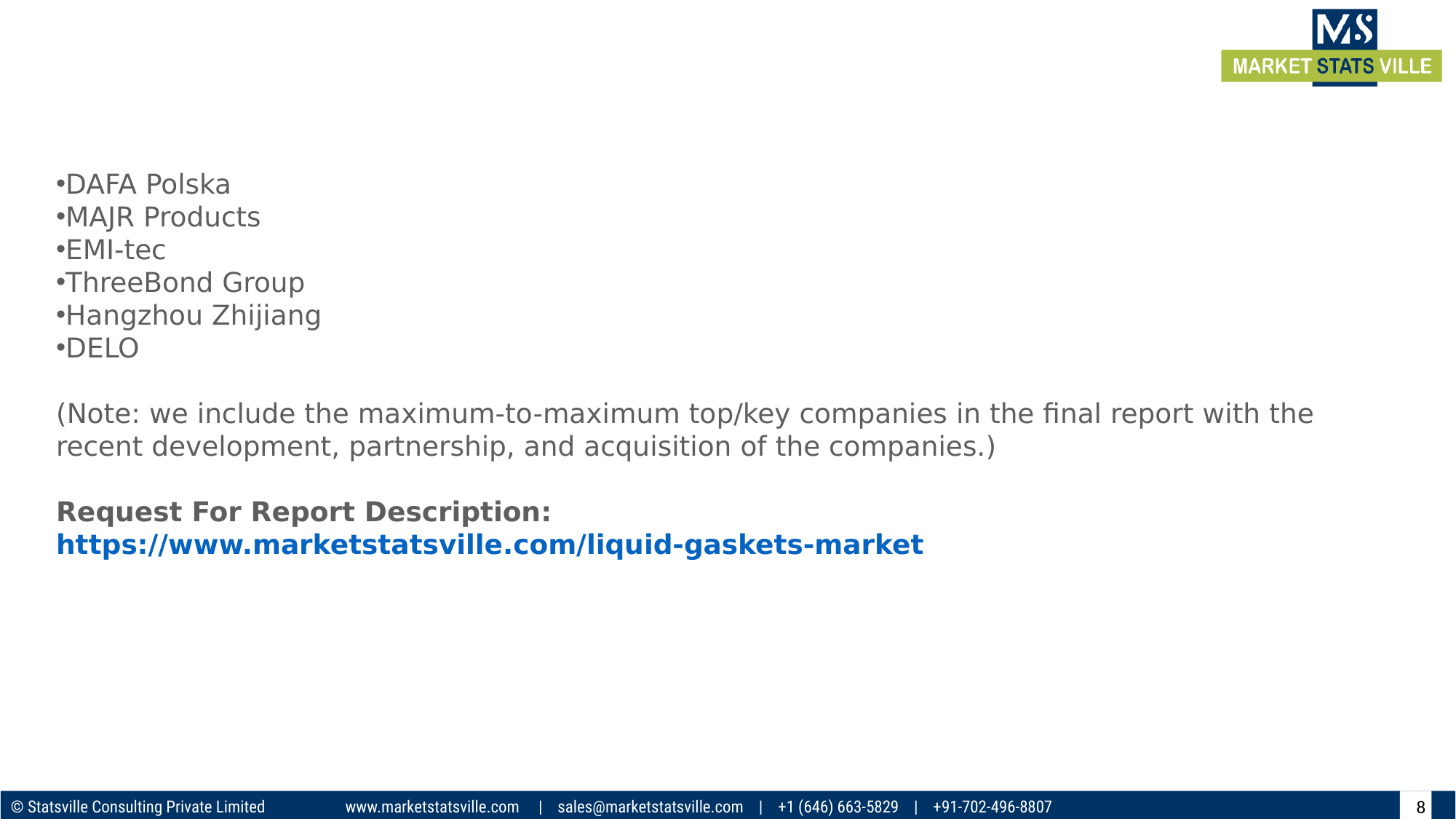

DAFA Polska
MAJR Products
EMI-tec
ThreeBond Group
Hangzhou Zhijiang
DELO

(Note: we include the maximum-to-maximum top/key companies in the final report with the recent development, partnership, and acquisition of the companies.)

Request For Report Description: https://www.marketstatsville.com/liquid-gaskets-market

8